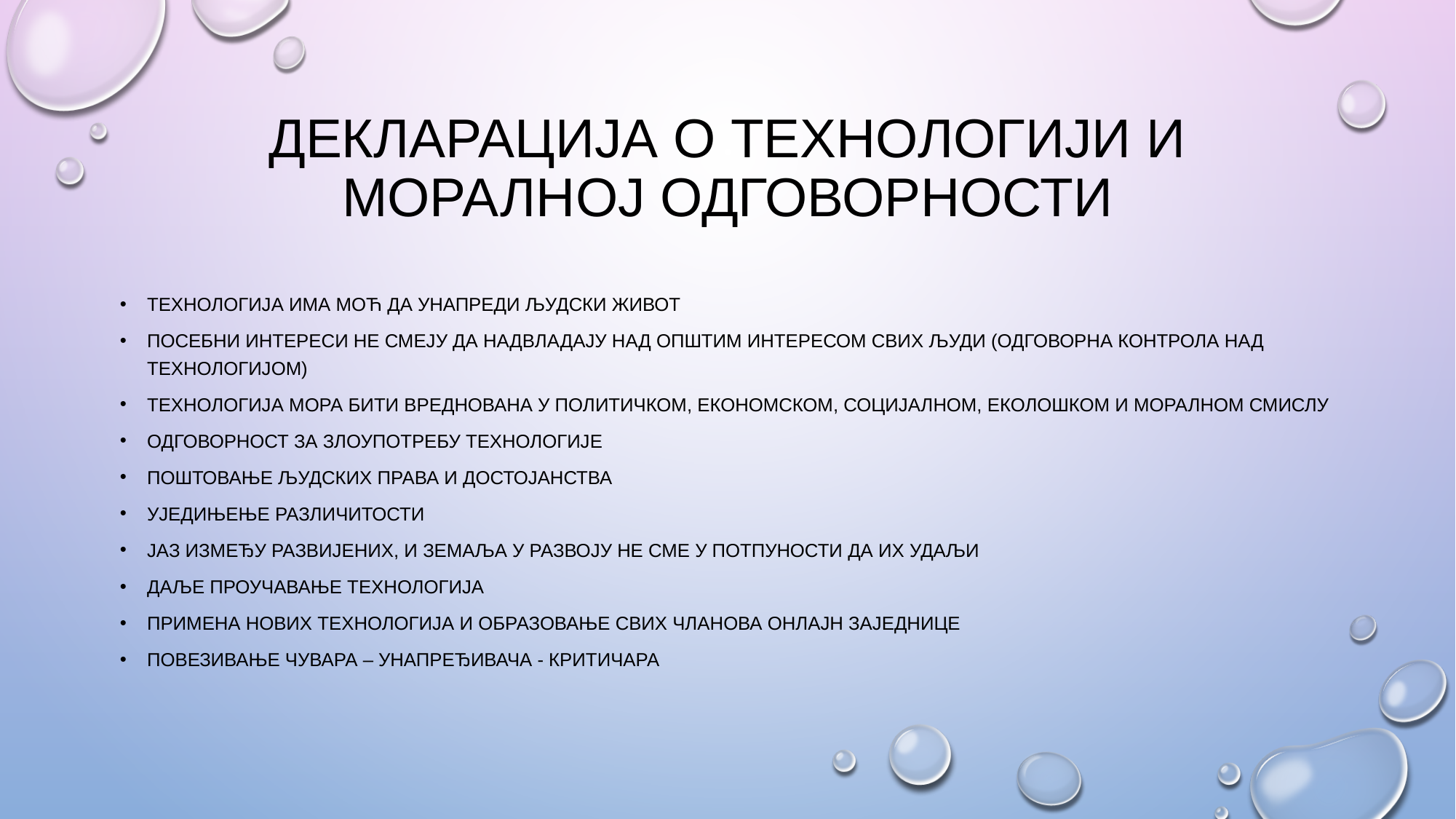

# Декларација о технологији и моралној одговорности
Технологија има моћ да унапреди људски живот
Посебни интереси не смеју да надвладају над општим интересом свих људи (одговорна контрола над технологијом)
Технологија мора бити вреднована у политичком, економском, социјалном, еколошком и моралном смислу
Одговорност за злоупотребу технологије
Поштовање људских права и достојанства
Уједињење различитости
Јаз између развијених, и земаља у развоју не сме у потпуности да их удаљи
Даље проучавање технологија
Примена нових технологија и образовање свих чланова онлајн заједнице
Повезивање чувара – унапређивача - критичара